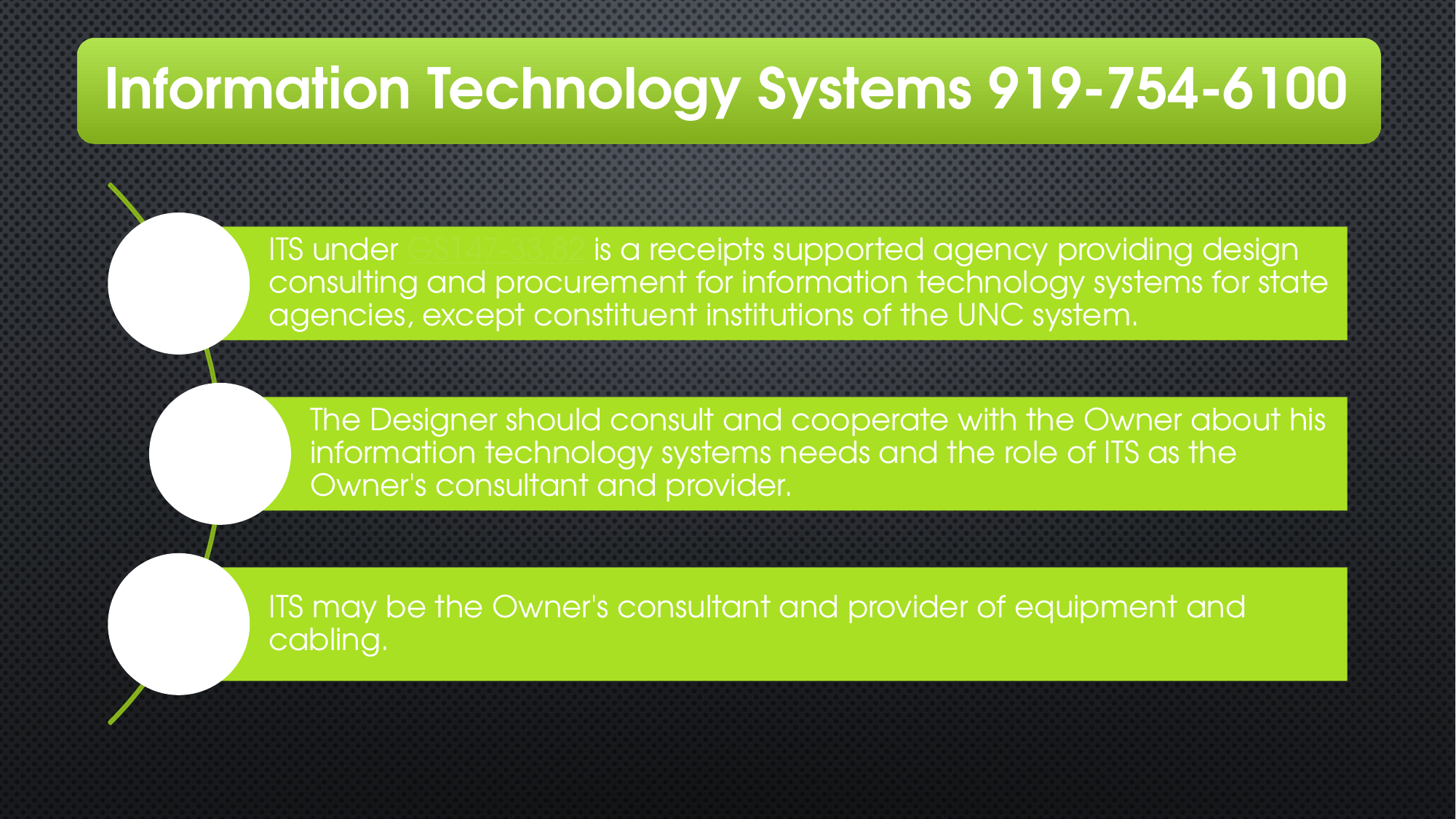

Information Technology Systems 919-754-6100
ITS under GS147-33.82 is a receipts supported agency providing design consulting and procurement for information technology systems for state agencies, except constituent institutions of the UNC system.
The Designer should consult and cooperate with the Owner about his information technology systems needs and the role of ITS as the Owner's consultant and provider.
ITS may be the Owner's consultant and provider of equipment and cabling.